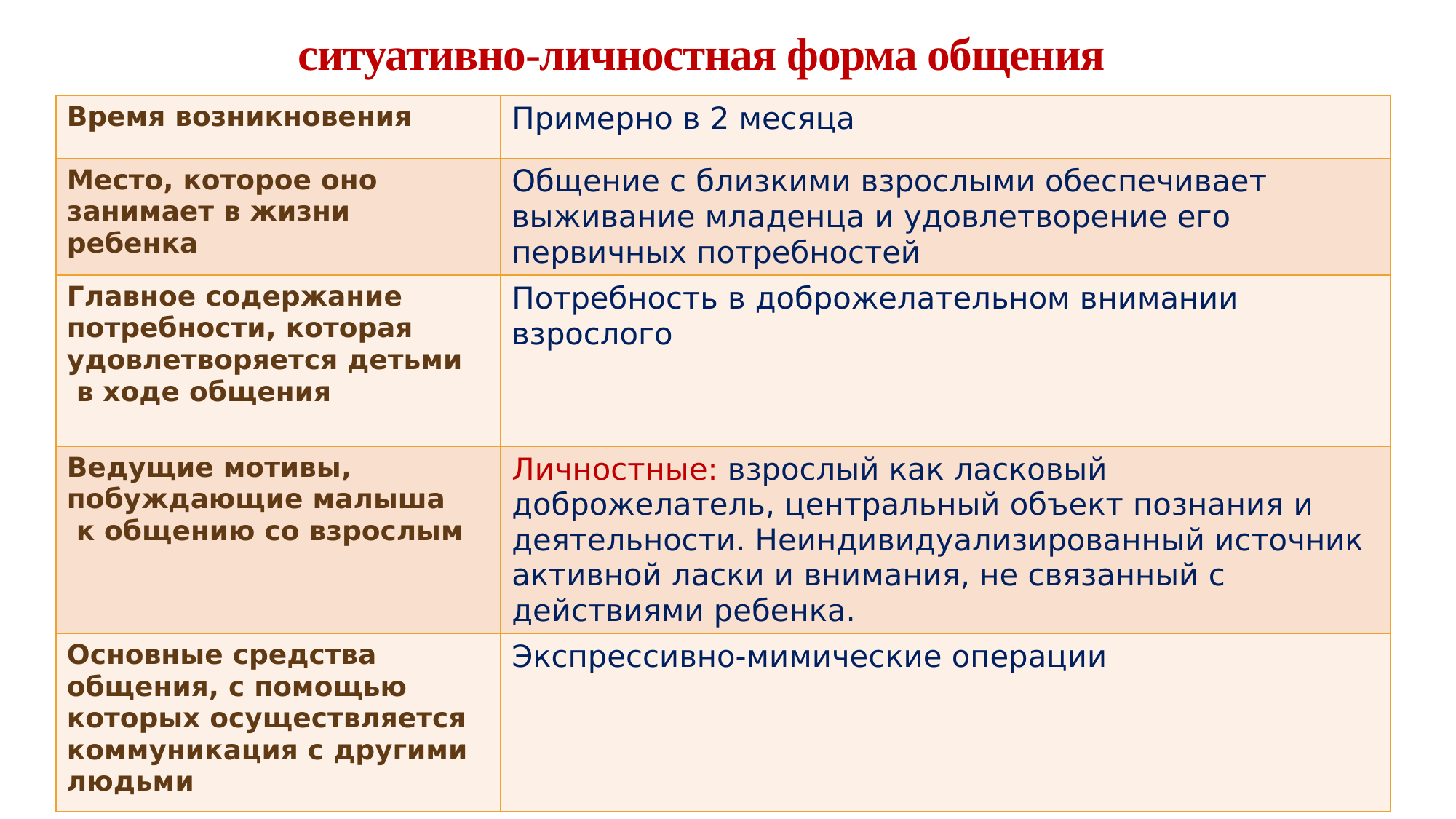

ситуативно-личностная форма общения
| Время возникновения | Примерно в 2 месяца |
| --- | --- |
| Место, которое оно занимает в жизни ребенка | Общение с близкими взрослыми обеспечивает выживание младенца и удовлетворение его первичных потребностей |
| Главное содержание потребности, которая удовлетворяется детьми в ходе общения | Потребность в доброжелательном внимании взрослого |
| Ведущие мотивы, побуждающие малыша к общению со взрослым | Личностные: взрослый как ласковый доброжелатель, центральный объект познания и деятельности. Неиндивидуализированный источник активной ласки и внимания, не связанный с действиями ребенка. |
| Основные средства общения, с помощью которых осуществляется коммуникация с другими людьми | Экспрессивно-мимические операции |